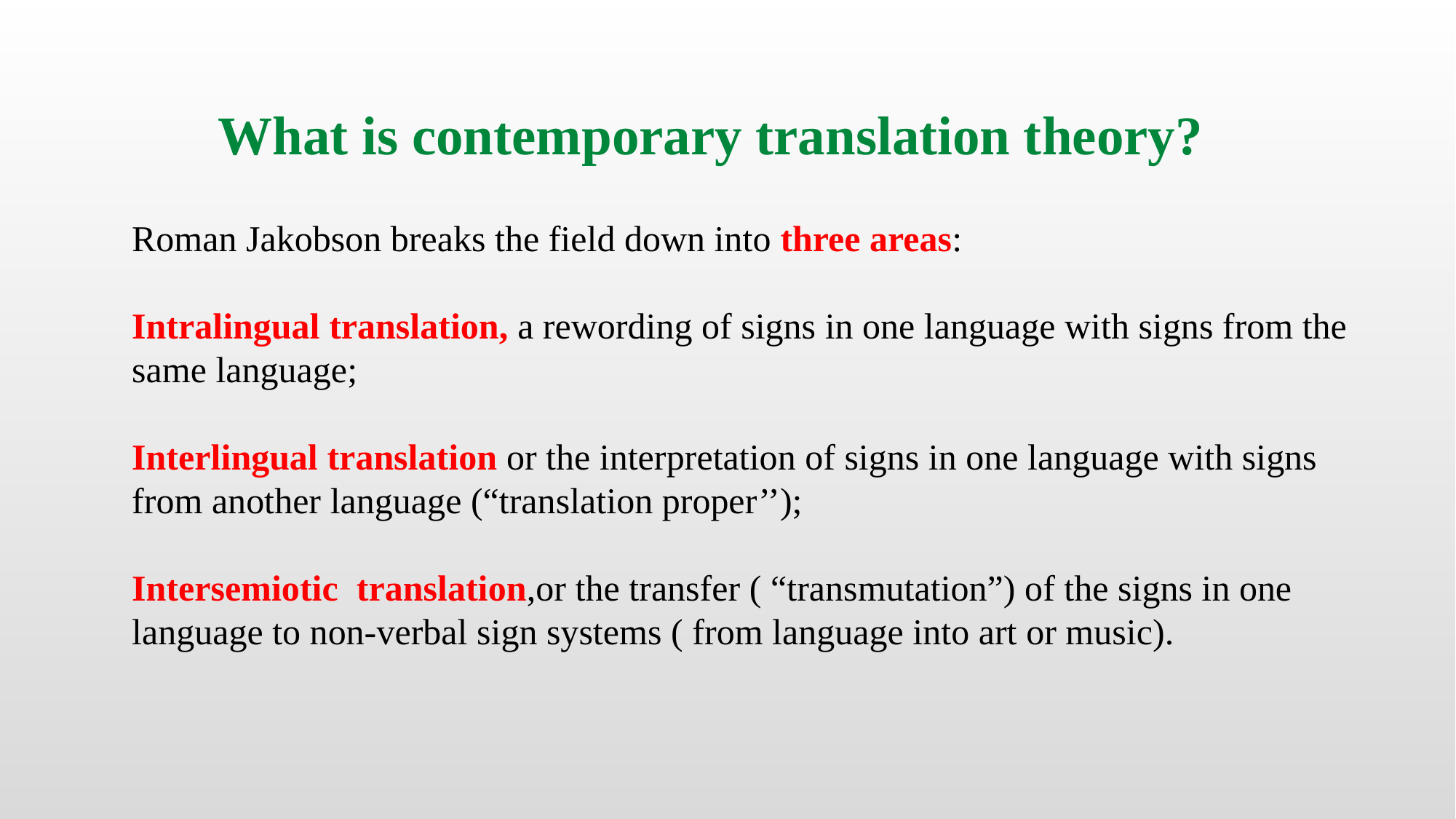

What is contemporary translation theory?
Roman Jakobson breaks the field down into three areas:

Intralingual translation, a rewording of signs in one language with signs from the same language;

Interlingual translation or the interpretation of signs in one language with signs from another language (“translation proper’’);

Intersemiotic  translation,or the transfer ( “transmutation”) of the signs in one language to non-verbal sign systems ( from language into art or music).